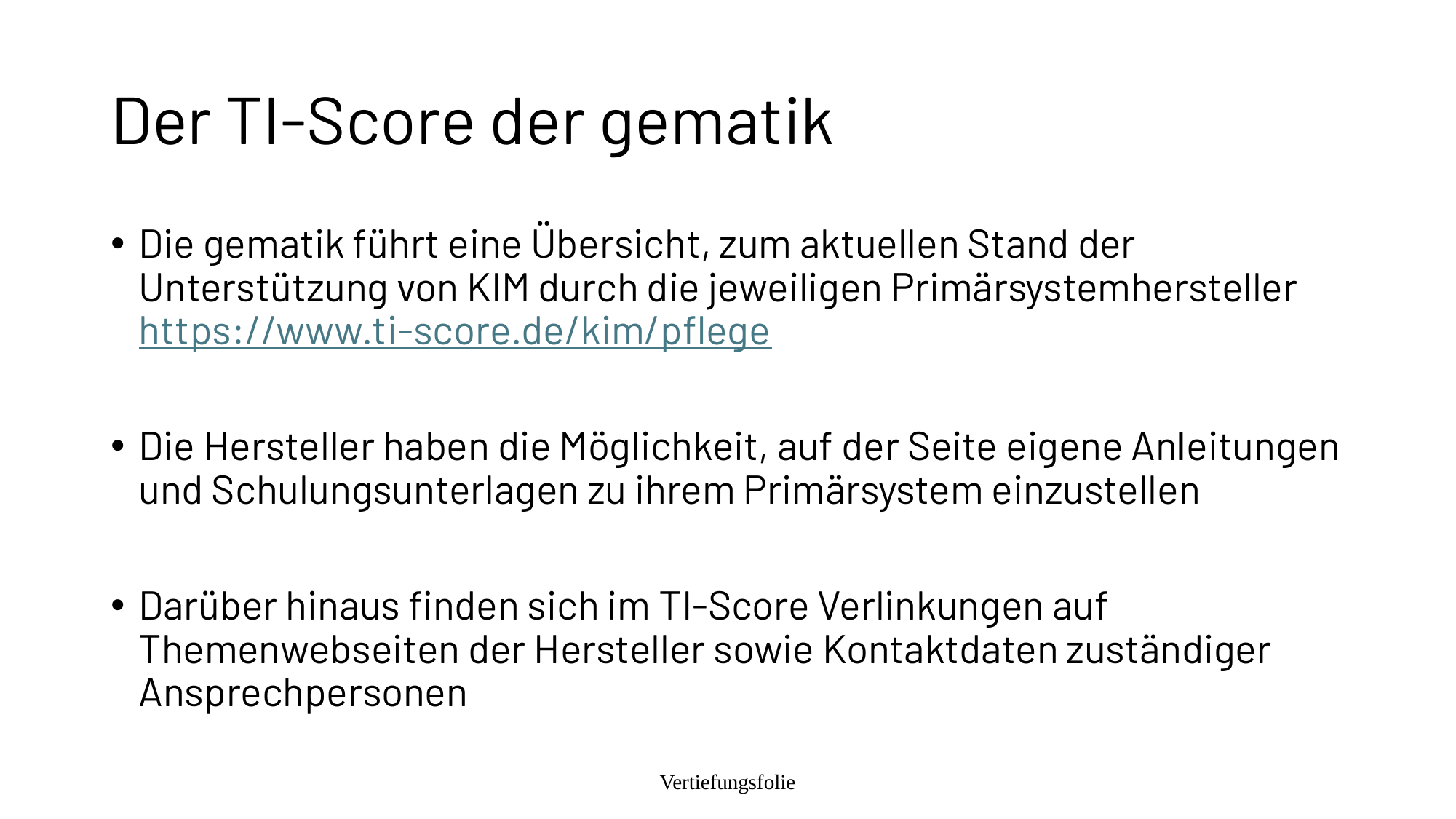

# Der TI-Score der gematik
Die gematik führt eine Übersicht, zum aktuellen Stand der Unterstützung von KIM durch die jeweiligen Primärsystemhersteller
https://www.ti-score.de/kim/pflege

Die Hersteller haben die Möglichkeit, auf der Seite eigene Anleitungen und Schulungsunterlagen zu ihrem Primärsystem einzustellen

Darüber hinaus finden sich im TI-Score Verlinkungen auf Themenwebseiten der Hersteller sowie Kontaktdaten zuständiger Ansprechpersonen

Vertiefungsfolie